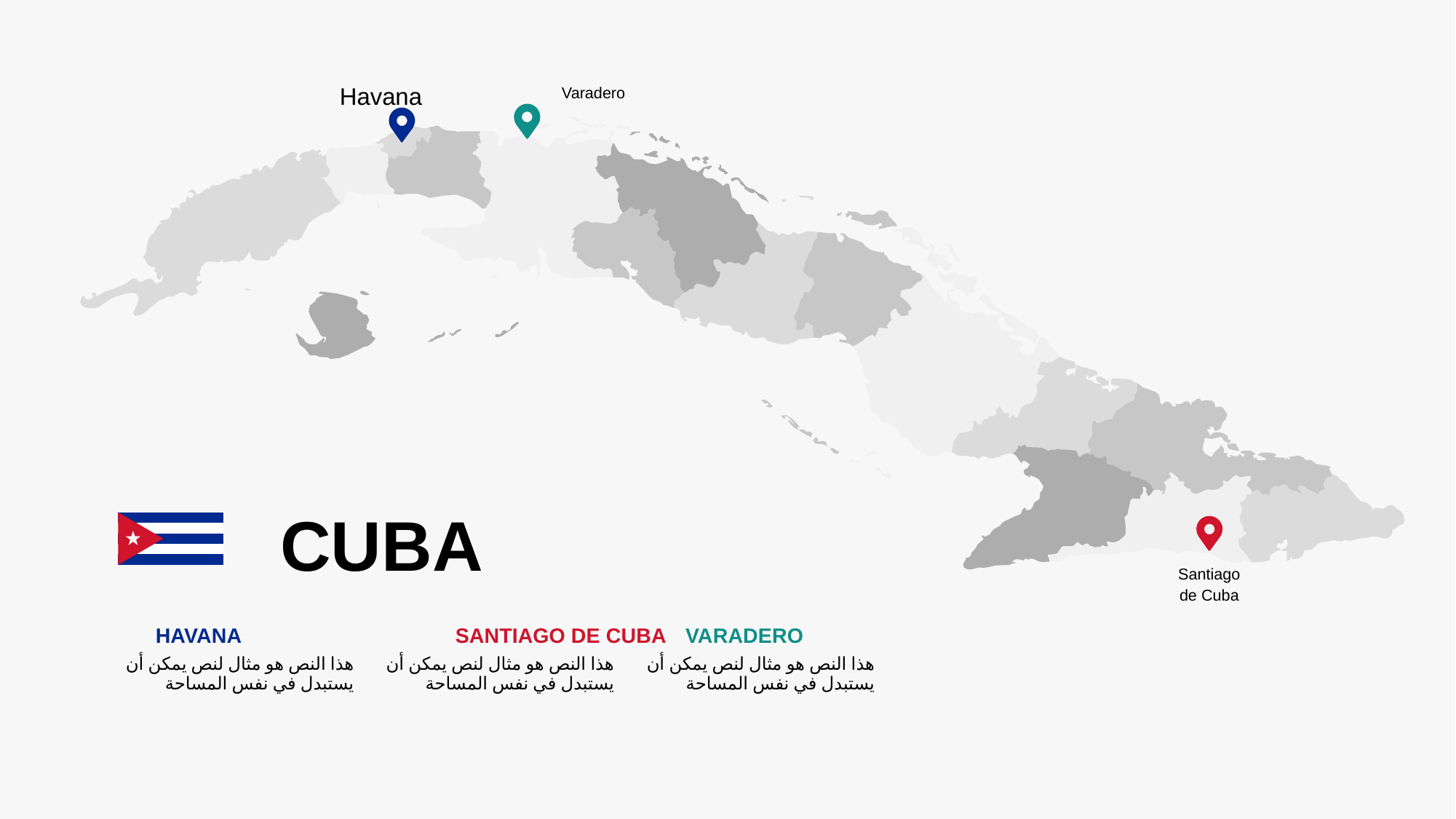

Havana
Varadero

Santiago
de Cuba

CUBA

HAVANA
SANTIAGO DE CUBA
VARADERO
هذا النص هو مثال لنص يمكن أن يستبدل في نفس المساحة
هذا النص هو مثال لنص يمكن أن يستبدل في نفس المساحة
هذا النص هو مثال لنص يمكن أن يستبدل في نفس المساحة